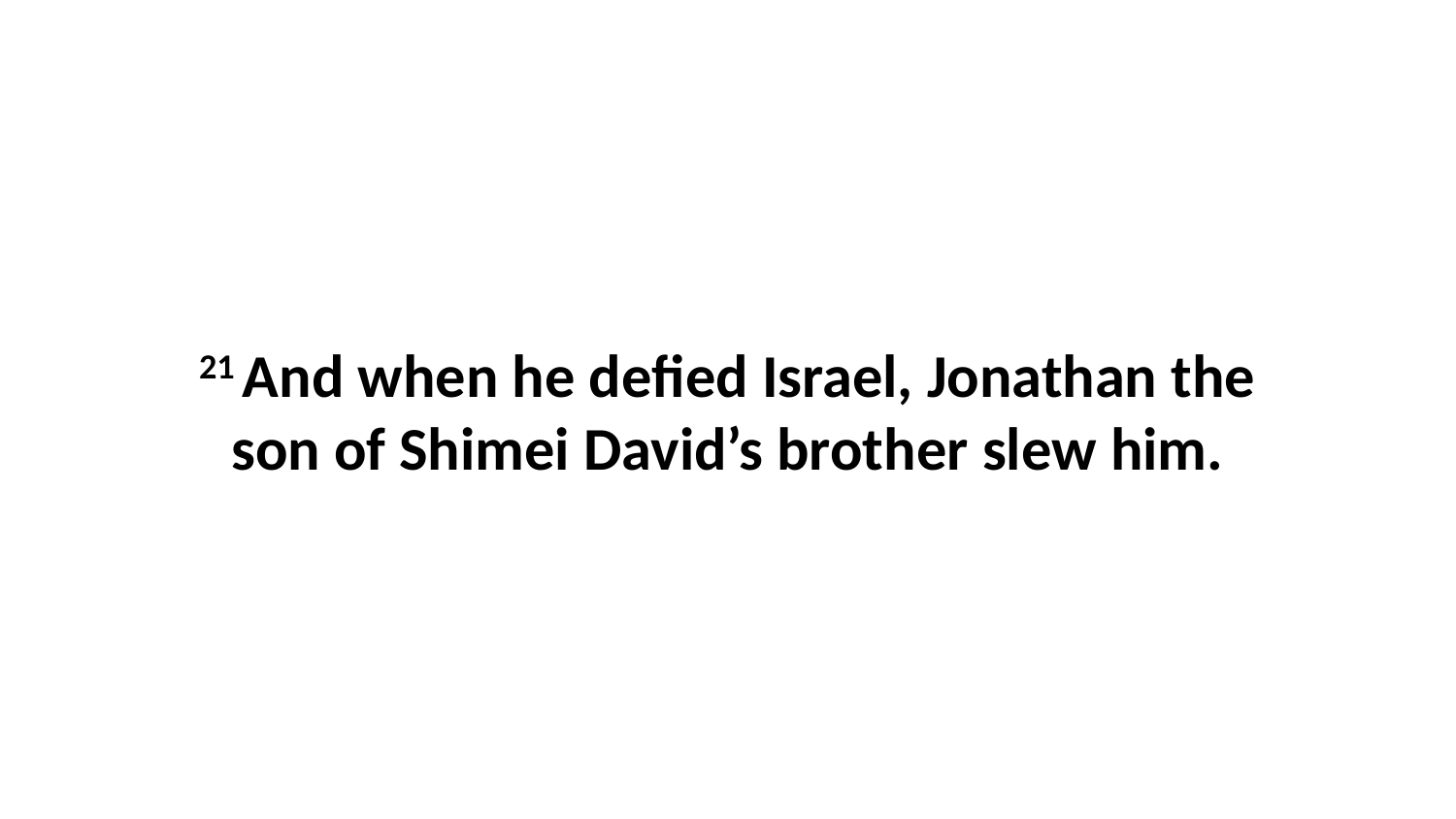

21 And when he defied Israel, Jonathan the son of Shimei David’s brother slew him.